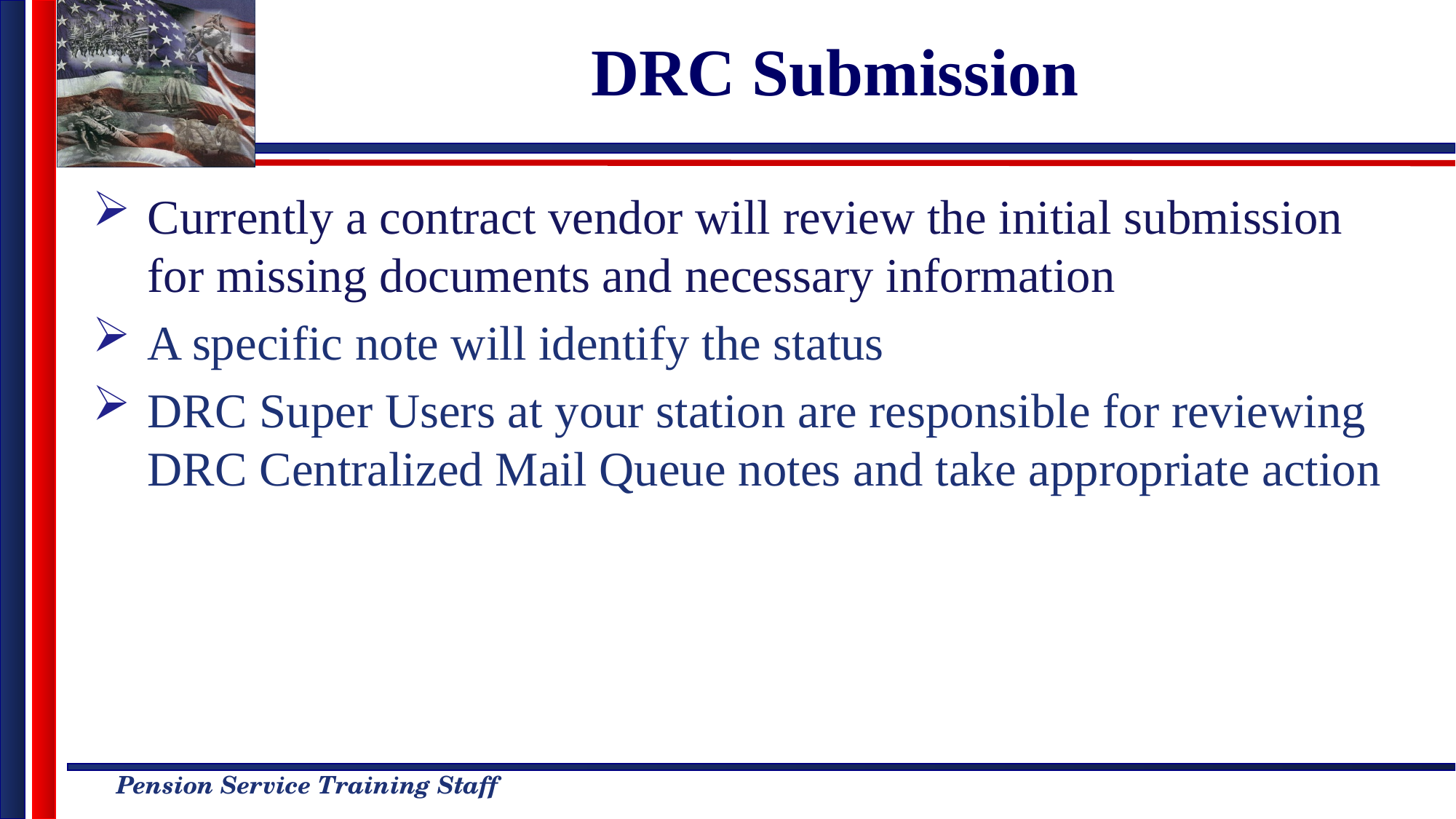

# DRC Submission
Currently a contract vendor will review the initial submission for missing documents and necessary information
A specific note will identify the status
DRC Super Users at your station are responsible for reviewing DRC Centralized Mail Queue notes and take appropriate action